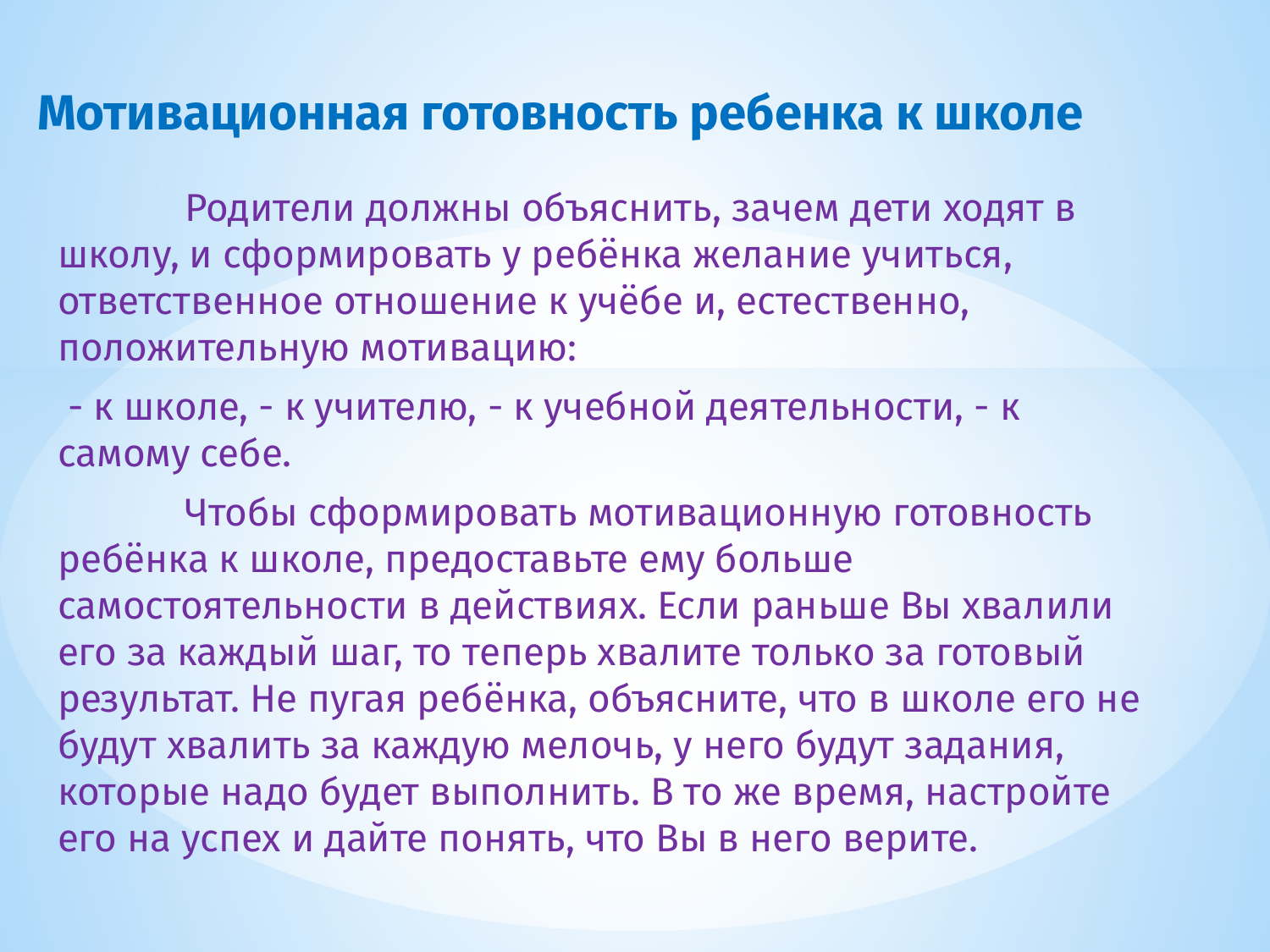

# Мотивационная готовность ребенка к школе
	Родители должны объяснить, зачем дети ходят в школу, и сформировать у ребёнка желание учиться, ответственное отношение к учёбе и, естественно, положительную мотивацию:
 - к школе, - к учителю, - к учебной деятельности, - к самому себе.
	Чтобы сформировать мотивационную готовность ребёнка к школе, предоставьте ему больше самостоятельности в действиях. Если раньше Вы хвалили его за каждый шаг, то теперь хвалите только за готовый результат. Не пугая ребёнка, объясните, что в школе его не будут хвалить за каждую мелочь, у него будут задания, которые надо будет выполнить. В то же время, настройте его на успех и дайте понять, что Вы в него верите.